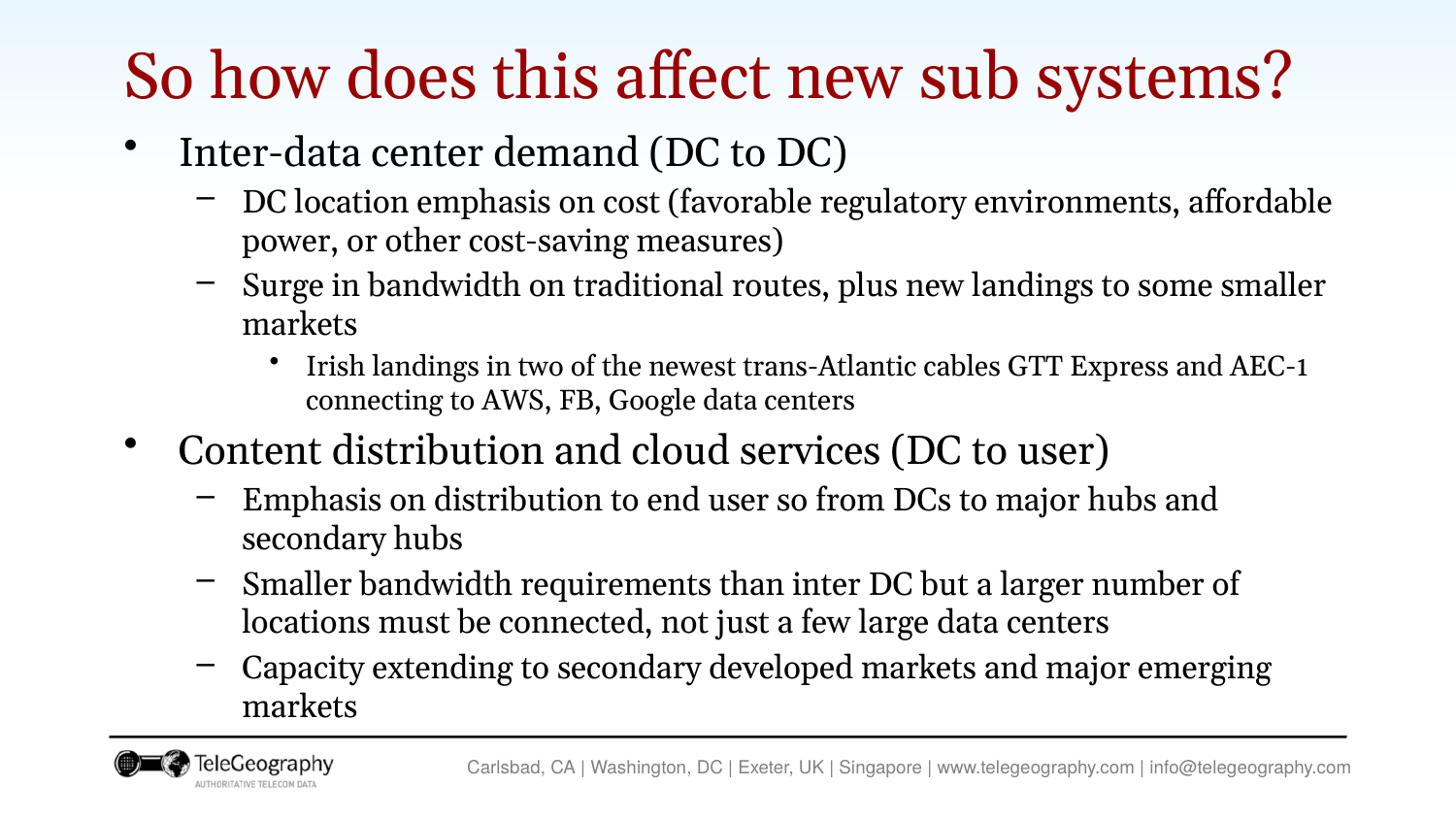

# So how does this affect new sub systems?
Inter-data center demand (DC to DC)
DC location emphasis on cost (favorable regulatory environments, affordable power, or other cost-saving measures)
Surge in bandwidth on traditional routes, plus new landings to some smaller markets
Irish landings in two of the newest trans-Atlantic cables GTT Express and AEC-1 connecting to AWS, FB, Google data centers
Content distribution and cloud services (DC to user)
Emphasis on distribution to end user so from DCs to major hubs and secondary hubs
Smaller bandwidth requirements than inter DC but a larger number of locations must be connected, not just a few large data centers
Capacity extending to secondary developed markets and major emerging markets